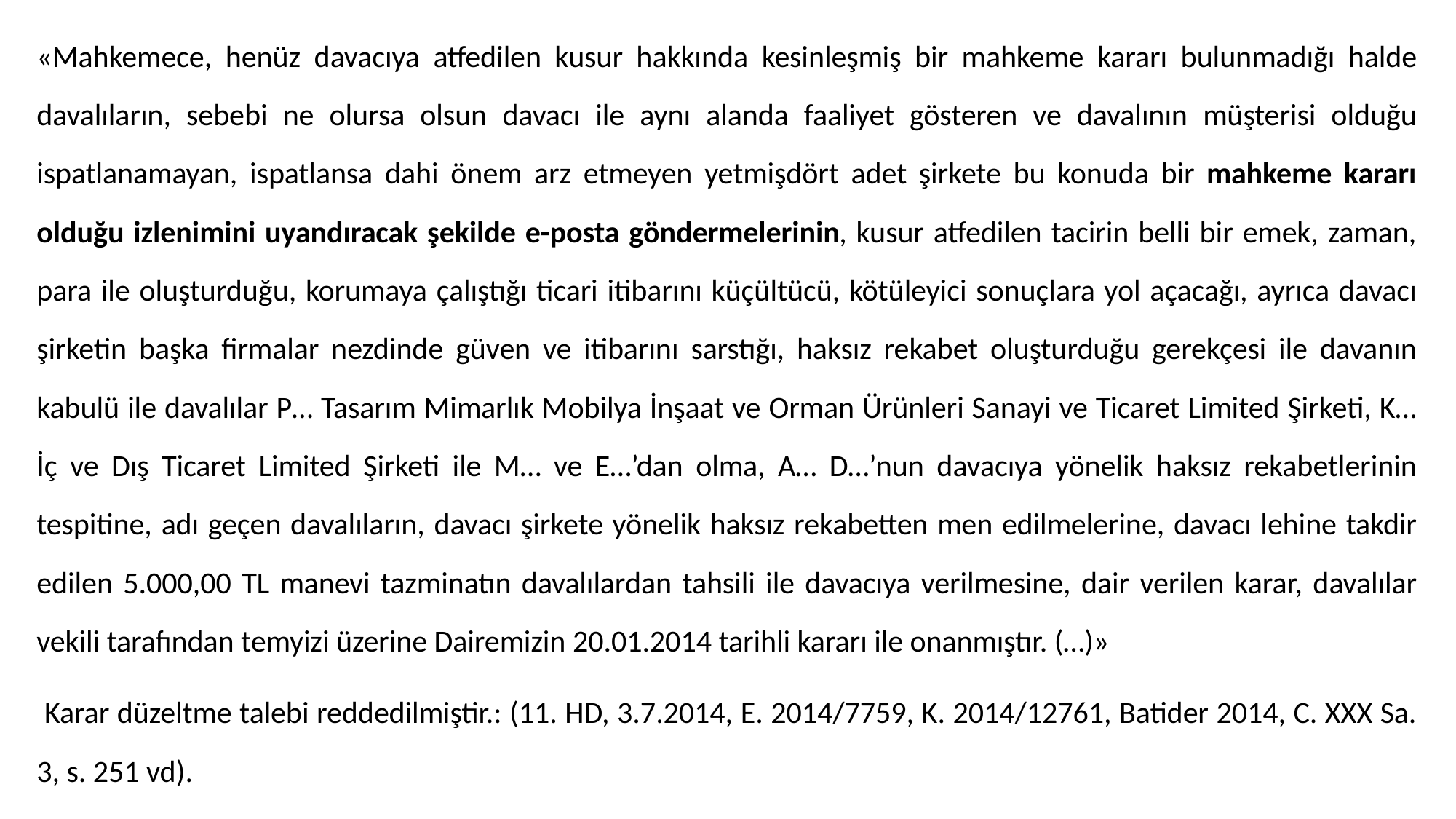

«Mahkemece, henüz davacıya atfedilen kusur hakkında kesinleşmiş bir mahkeme kararı bulunmadığı halde davalıların, sebebi ne olursa olsun davacı ile aynı alanda faaliyet gösteren ve davalının müşterisi olduğu ispatlanamayan, ispatlansa dahi önem arz etmeyen yetmişdört adet şirkete bu konuda bir mahkeme kararı olduğu izlenimini uyandıracak şekilde e-posta göndermelerinin, kusur atfedilen tacirin belli bir emek, zaman, para ile oluşturduğu, korumaya çalıştığı ticari itibarını küçültücü, kötüleyici sonuçlara yol açacağı, ayrıca davacı şirketin başka firmalar nezdinde güven ve itibarını sarstığı, haksız rekabet oluşturduğu gerekçesi ile davanın kabulü ile davalılar P… Tasarım Mimarlık Mobilya İnşaat ve Orman Ürünleri Sanayi ve Ticaret Limited Şirketi, K… İç ve Dış Ticaret Limited Şirketi ile M… ve E…’dan olma, A… D…’nun davacıya yönelik haksız rekabetlerinin tespitine, adı geçen davalıların, davacı şirkete yönelik haksız rekabetten men edilmelerine, davacı lehine takdir edilen 5.000,00 TL manevi tazminatın davalılardan tahsili ile davacıya verilmesine, dair verilen karar, davalılar vekili tarafından temyizi üzerine Dairemizin 20.01.2014 tarihli kararı ile onanmıştır. (…)»
 Karar düzeltme talebi reddedilmiştir.: (11. HD, 3.7.2014, E. 2014/7759, K. 2014/12761, Batider 2014, C. XXX Sa. 3, s. 251 vd).